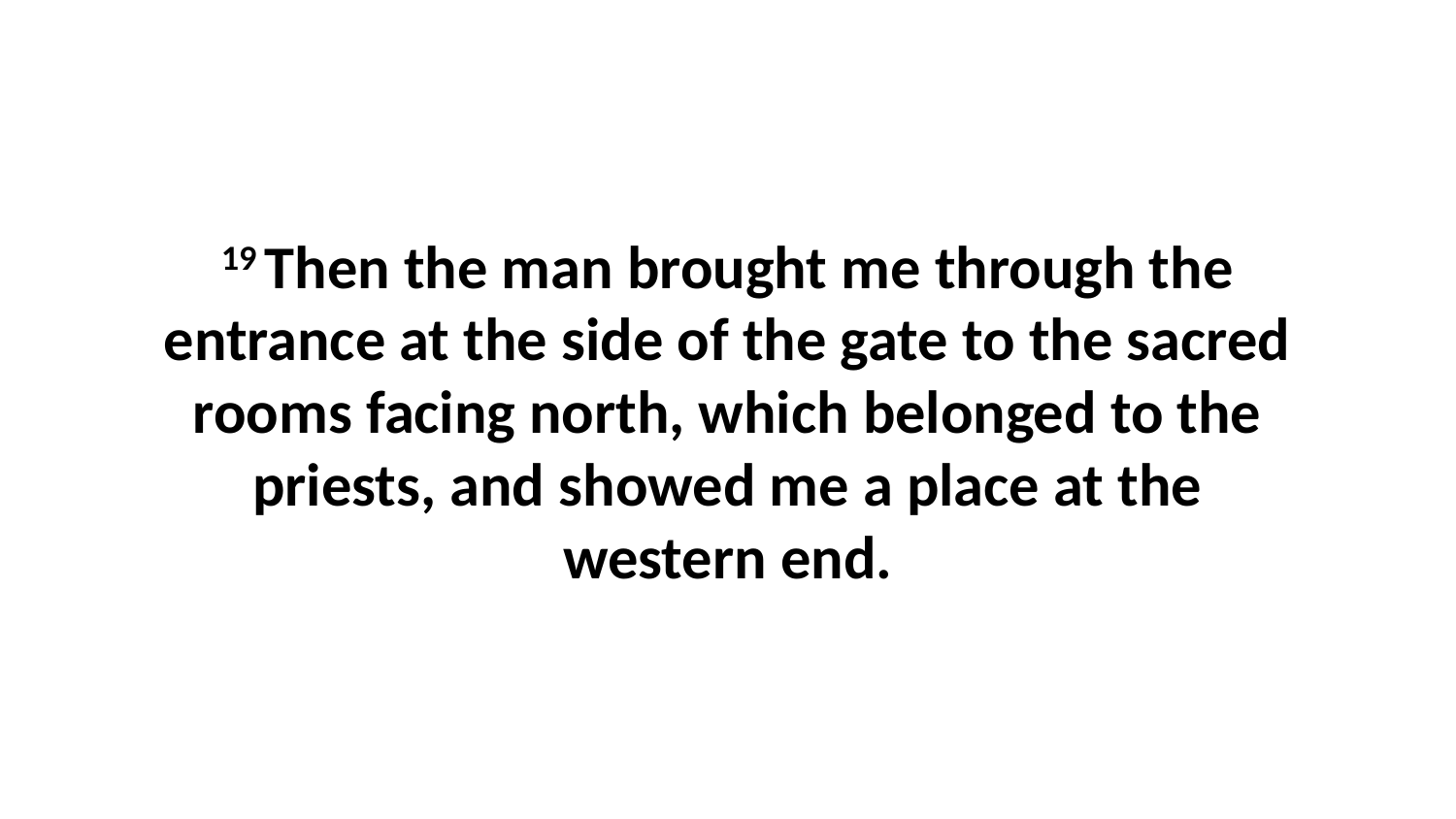

19 Then the man brought me through the entrance at the side of the gate to the sacred rooms facing north, which belonged to the priests, and showed me a place at the western end.